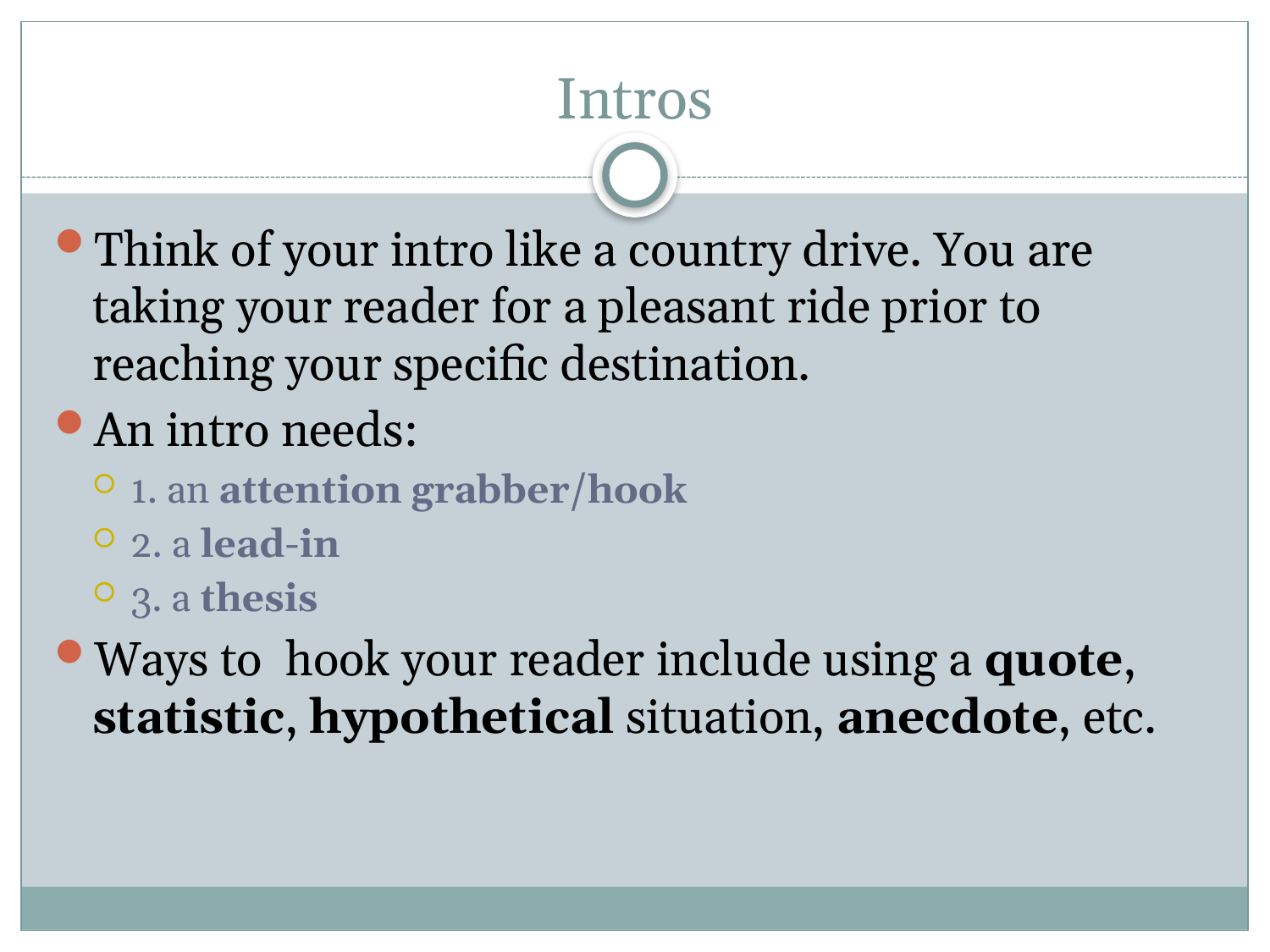

# Intros
Think of your intro like a country drive. You are taking your reader for a pleasant ride prior to reaching your specific destination.
An intro needs:
1. an attention grabber/hook
2. a lead-in
3. a thesis
Ways to  hook your reader include using a quote, statistic, hypothetical situation, anecdote, etc.